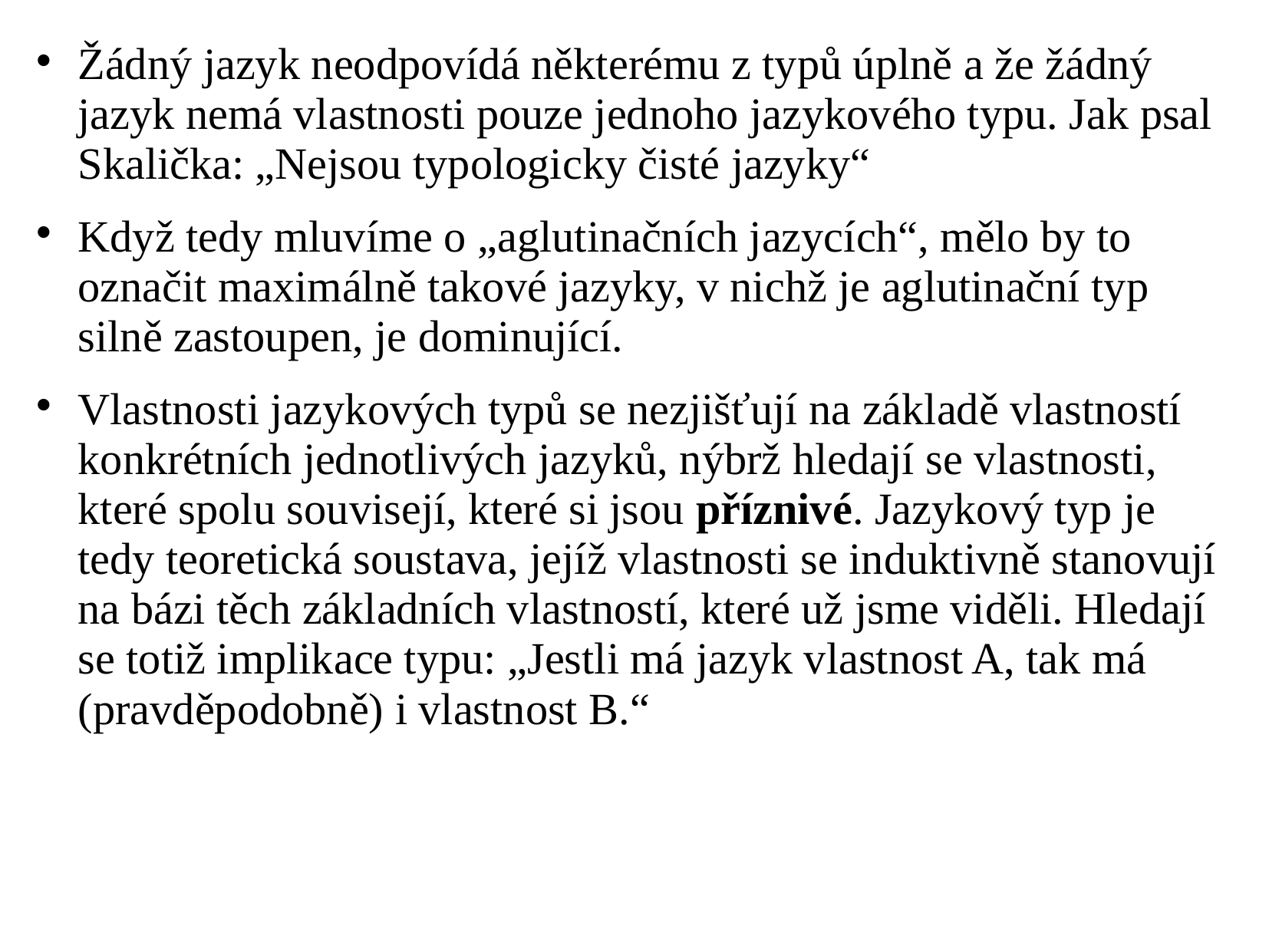

# Žádný jazyk neodpovídá některému z typů úplně a že žádný jazyk nemá vlastnosti pouze jednoho jazykového typu. Jak psal Skalička: „Nejsou typologicky čisté jazyky“
Když tedy mluvíme o „aglutinačních jazycích“, mělo by to označit maximálně takové jazyky, v nichž je aglutinační typ silně zastoupen, je dominující.
Vlastnosti jazykových typů se nezjišťují na základě vlastností konkrétních jednotlivých jazyků, nýbrž hledají se vlastnosti, které spolu souvisejí, které si jsou příznivé. Jazykový typ je tedy teoretická soustava, jejíž vlastnosti se induktivně stanovují na bázi těch základních vlastností, které už jsme viděli. Hledají se totiž implikace typu: „Jestli má jazyk vlastnost A, tak má (pravděpodobně) i vlastnost B.“